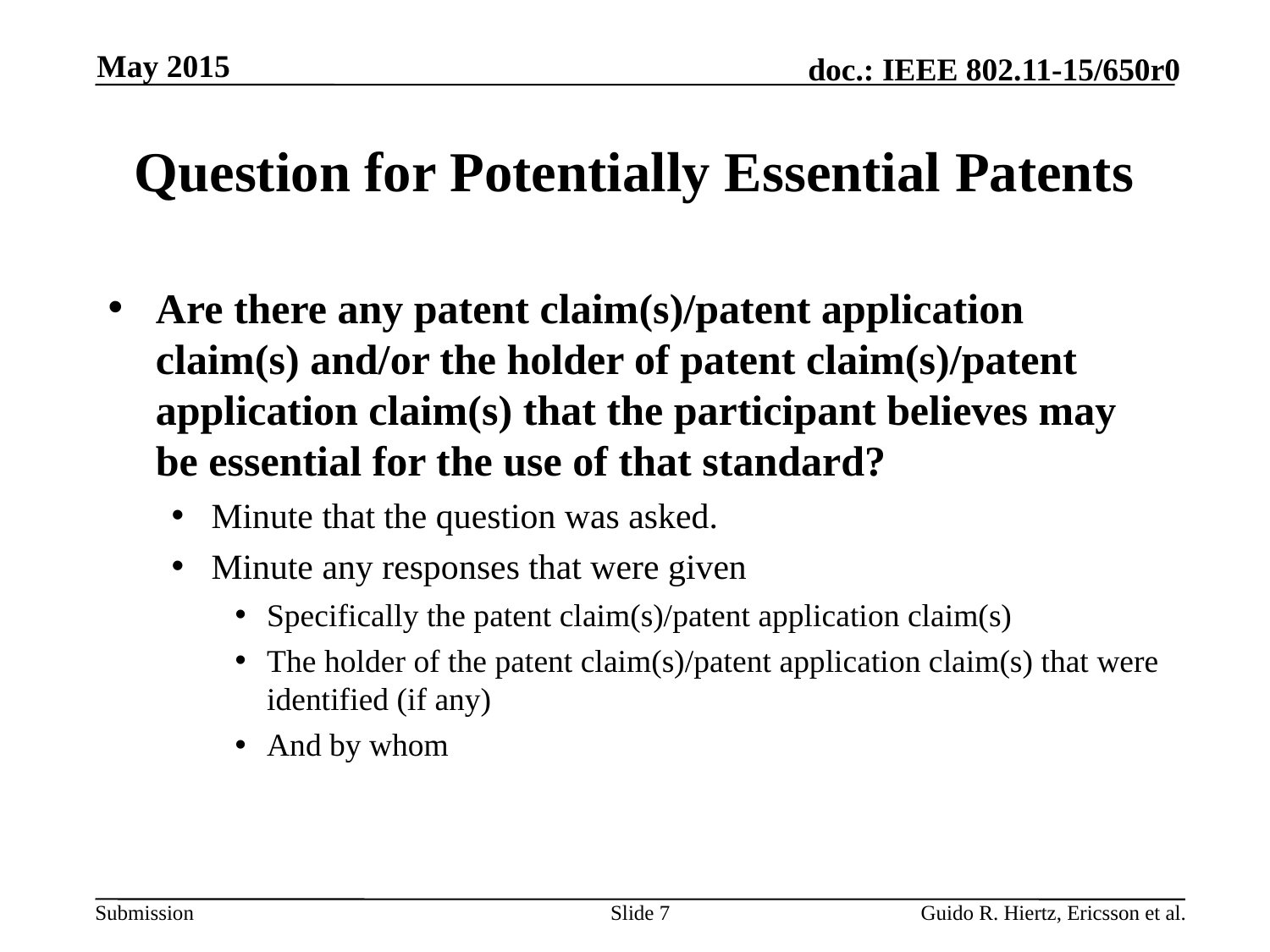

May 2015
# Question for Potentially Essential Patents
Are there any patent claim(s)/patent application claim(s) and/or the holder of patent claim(s)/patent application claim(s) that the participant believes may be essential for the use of that standard?
Minute that the question was asked.
Minute any responses that were given
Specifically the patent claim(s)/patent application claim(s)
The holder of the patent claim(s)/patent application claim(s) that were identified (if any)
And by whom
Slide 7
Guido R. Hiertz, Ericsson et al.